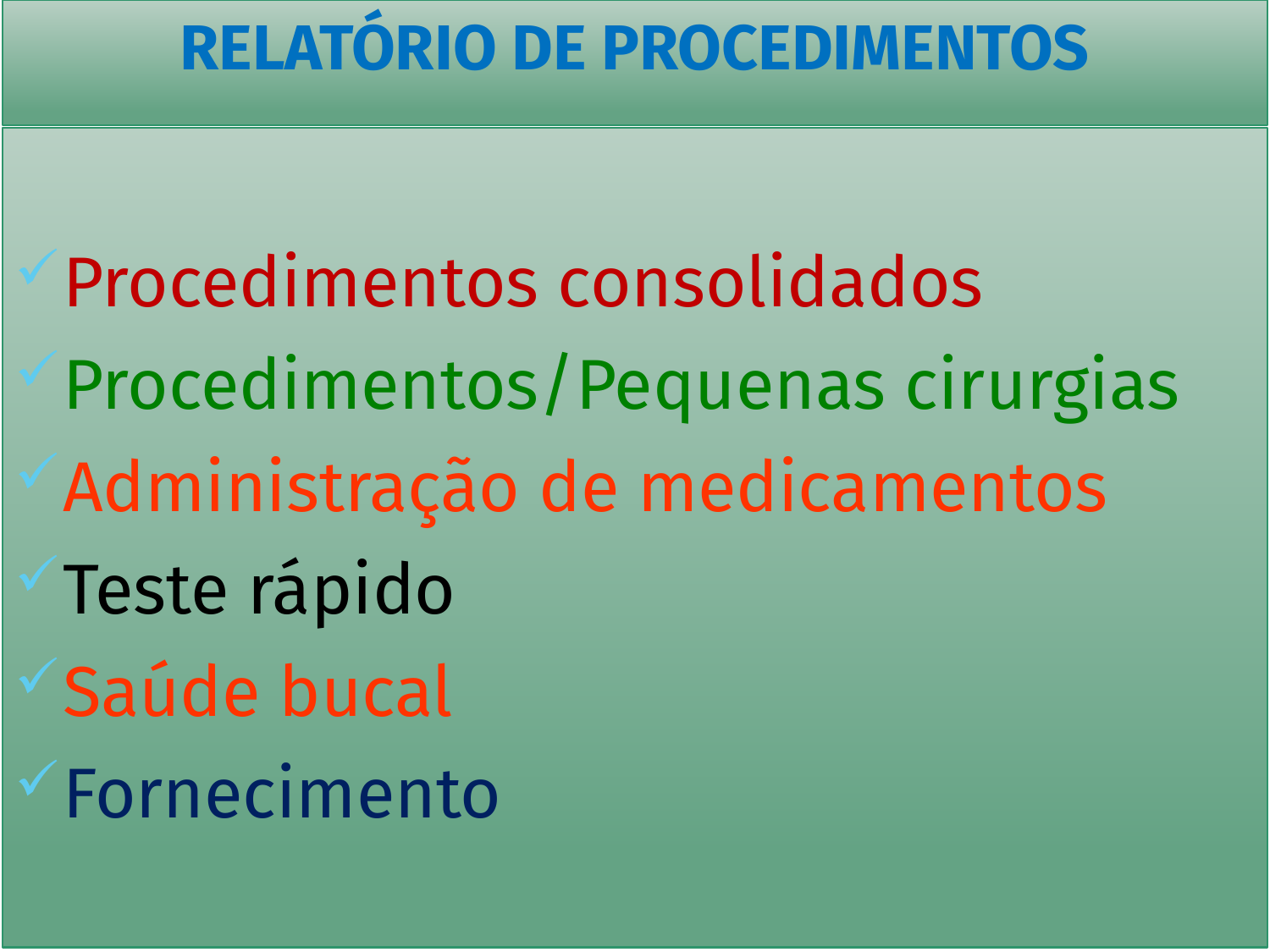

# RELATÓRIO DE PROCEDIMENTOS

Procedimentos consolidados
Procedimentos/Pequenas cirurgias
Administração de medicamentos
Teste rápido
Saúde bucal
Fornecimento